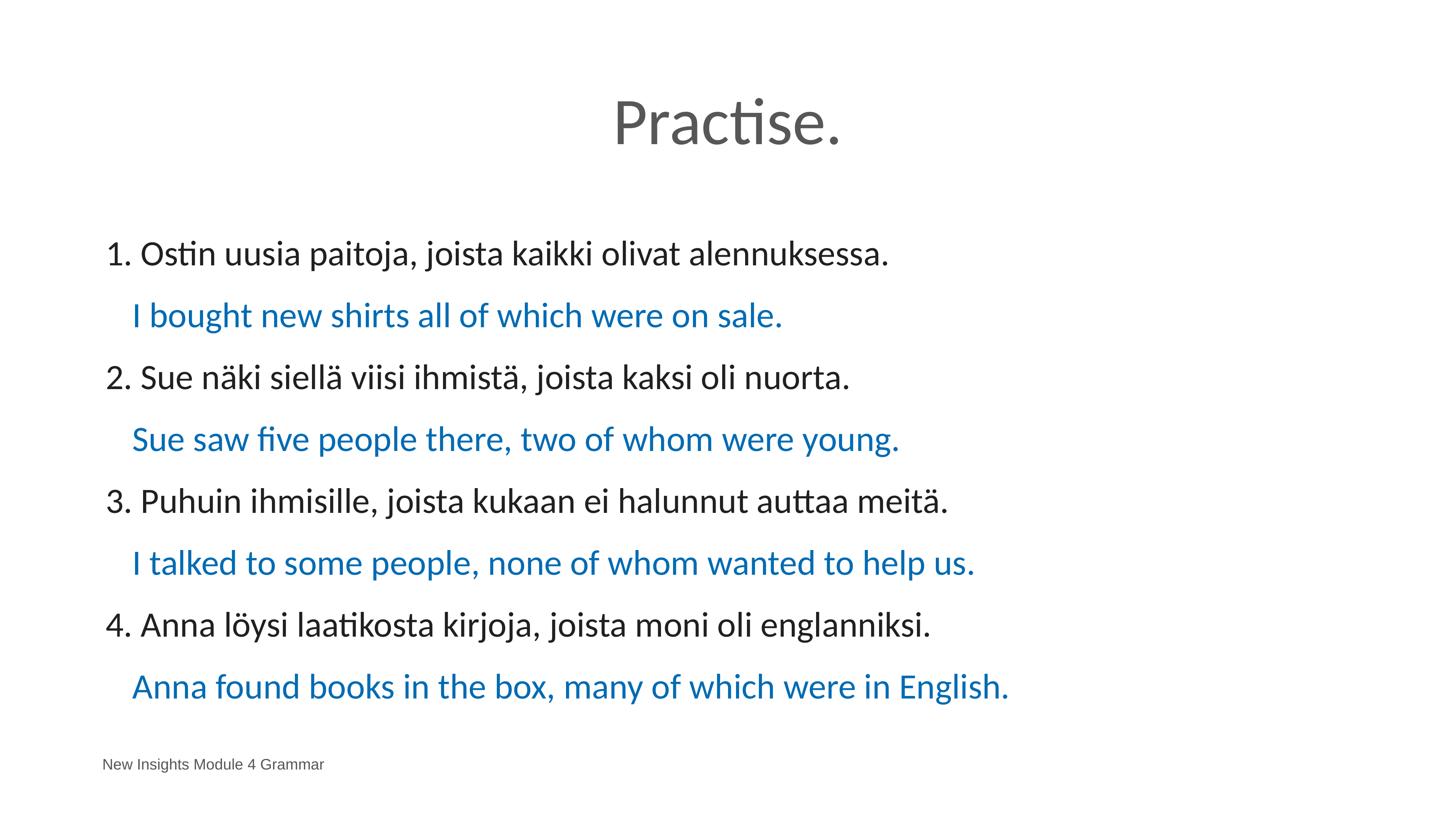

# Practise.
1. Ostin uusia paitoja, joista kaikki olivat alennuksessa.
		I bought new shirts all of which were on sale.
2. Sue näki siellä viisi ihmistä, joista kaksi oli nuorta.
		Sue saw five people there, two of whom were young.
3. Puhuin ihmisille, joista kukaan ei halunnut auttaa meitä.
		I talked to some people, none of whom wanted to help us.
4. Anna löysi laatikosta kirjoja, joista moni oli englanniksi.
		Anna found books in the box, many of which were in English.
New Insights Module 4 Grammar